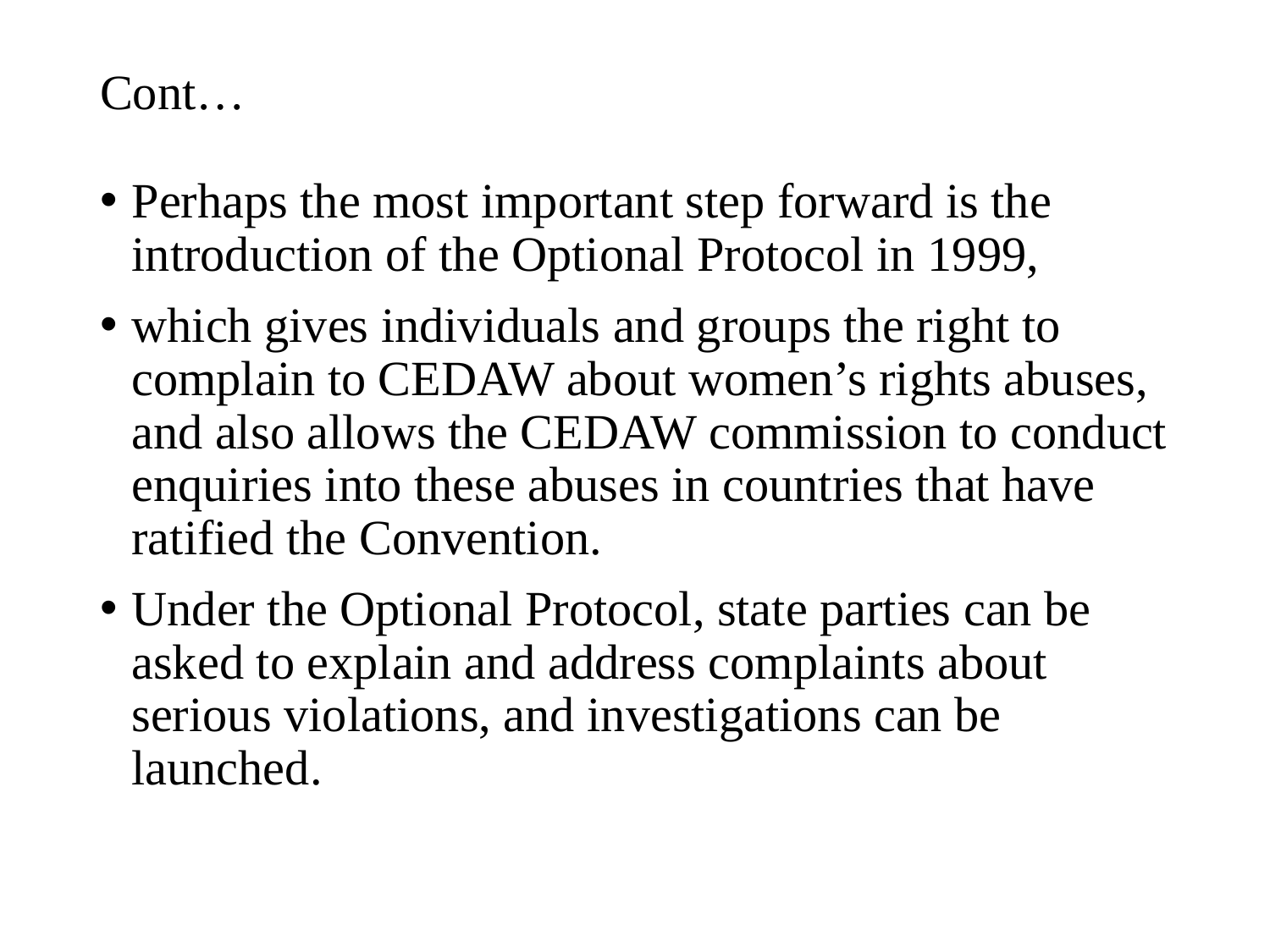

# Cont…
Perhaps the most important step forward is the introduction of the Optional Protocol in 1999,
which gives individuals and groups the right to complain to CEDAW about women’s rights abuses, and also allows the CEDAW commission to conduct enquiries into these abuses in countries that have ratified the Convention.
Under the Optional Protocol, state parties can be asked to explain and address complaints about serious violations, and investigations can be launched.